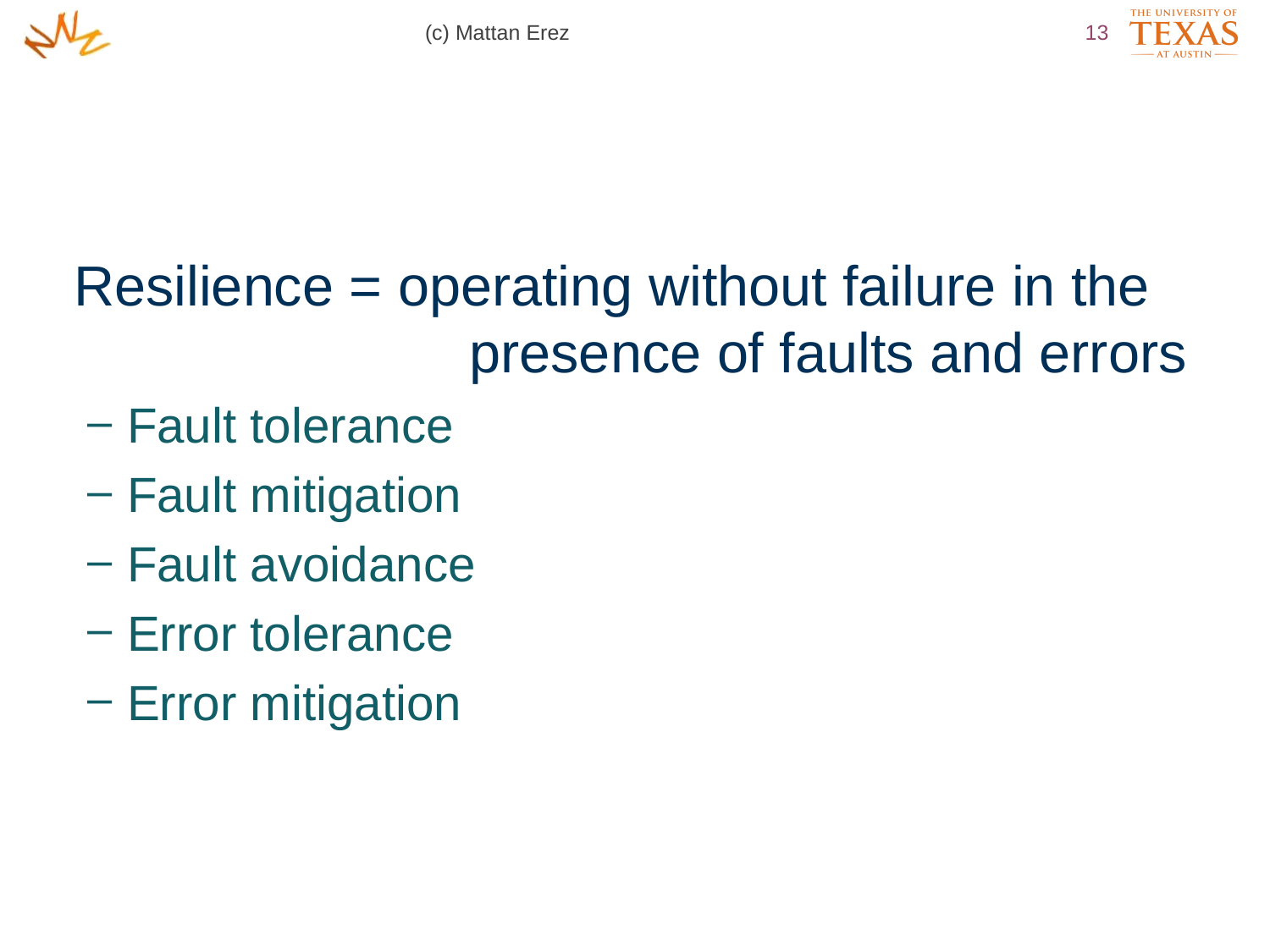

(c) Mattan Erez
13
Resilience = operating without failure in the
                          presence of faults and errors
Fault tolerance
Fault mitigation
Fault avoidance
Error tolerance
Error mitigation